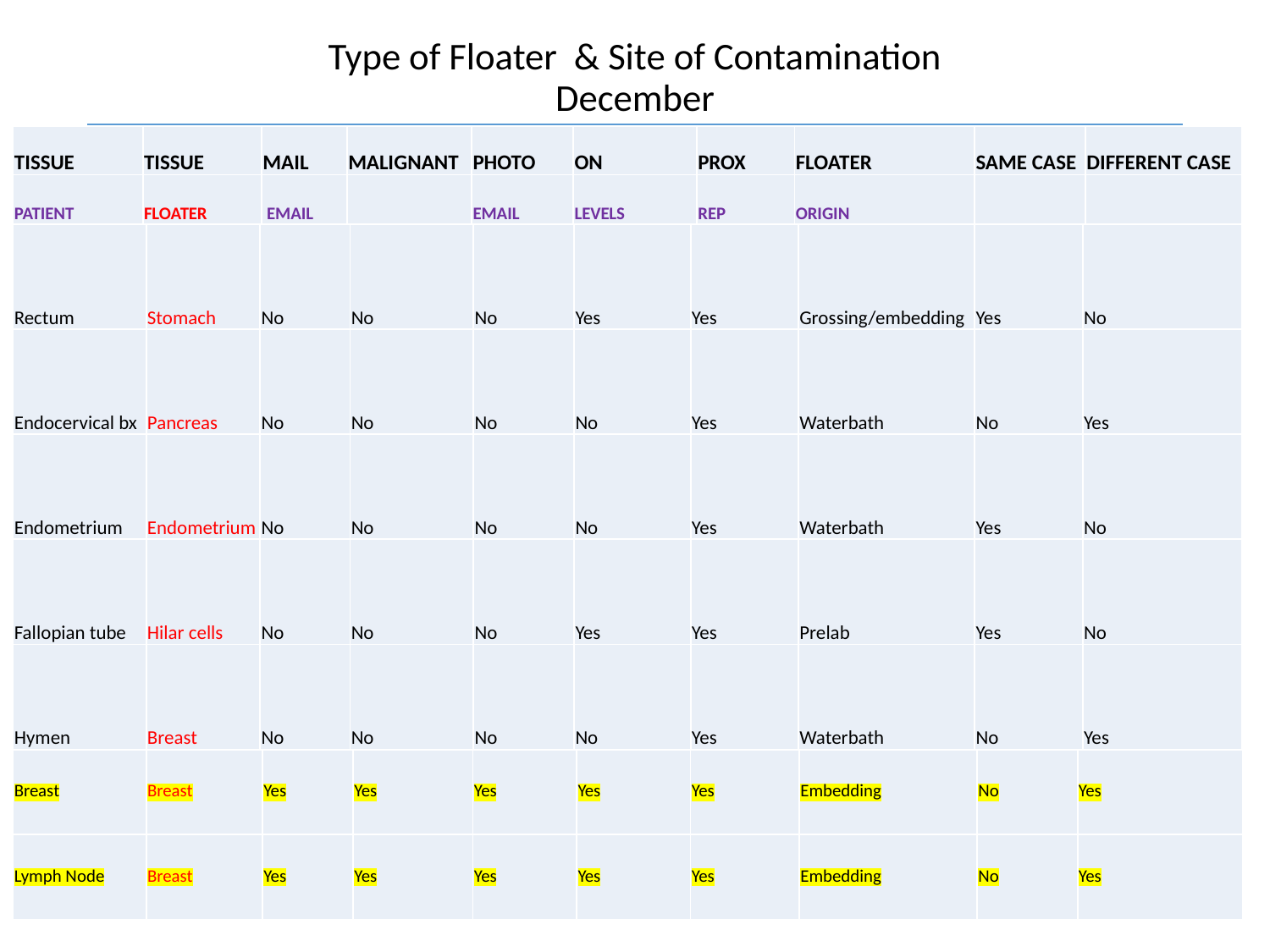

# Type of Floater  & Site of Contamination December
| TISSUE | TISSUE | MAIL | MALIGNANT | PHOTO | ON | PROX | FLOATER | SAME CASE | DIFFERENT CASE |
| --- | --- | --- | --- | --- | --- | --- | --- | --- | --- |
| PATIENT | FLOATER | EMAIL |  | EMAIL | LEVELS | REP | ORIGIN |  |  |
| Rectum | Stomach | No | No | No | Yes | Yes | Grossing/embedding | Yes | No |
| --- | --- | --- | --- | --- | --- | --- | --- | --- | --- |
| Endocervical bx | Pancreas | No | No | No | No | Yes | Waterbath | No | Yes |
| Endometrium | Endometrium | No | No | No | No | Yes | Waterbath | Yes | No |
| Fallopian tube | Hilar cells | No | No | No | Yes | Yes | Prelab | Yes | No |
| Hymen | Breast | No | No | No | No | Yes | Waterbath | No | Yes |
| Breast | Breast | Yes | Yes | Yes | Yes | Yes | Embedding | No | Yes |
| --- | --- | --- | --- | --- | --- | --- | --- | --- | --- |
| Lymph Node | Breast | Yes | Yes | Yes | Yes | Yes | Embedding | No | Yes |